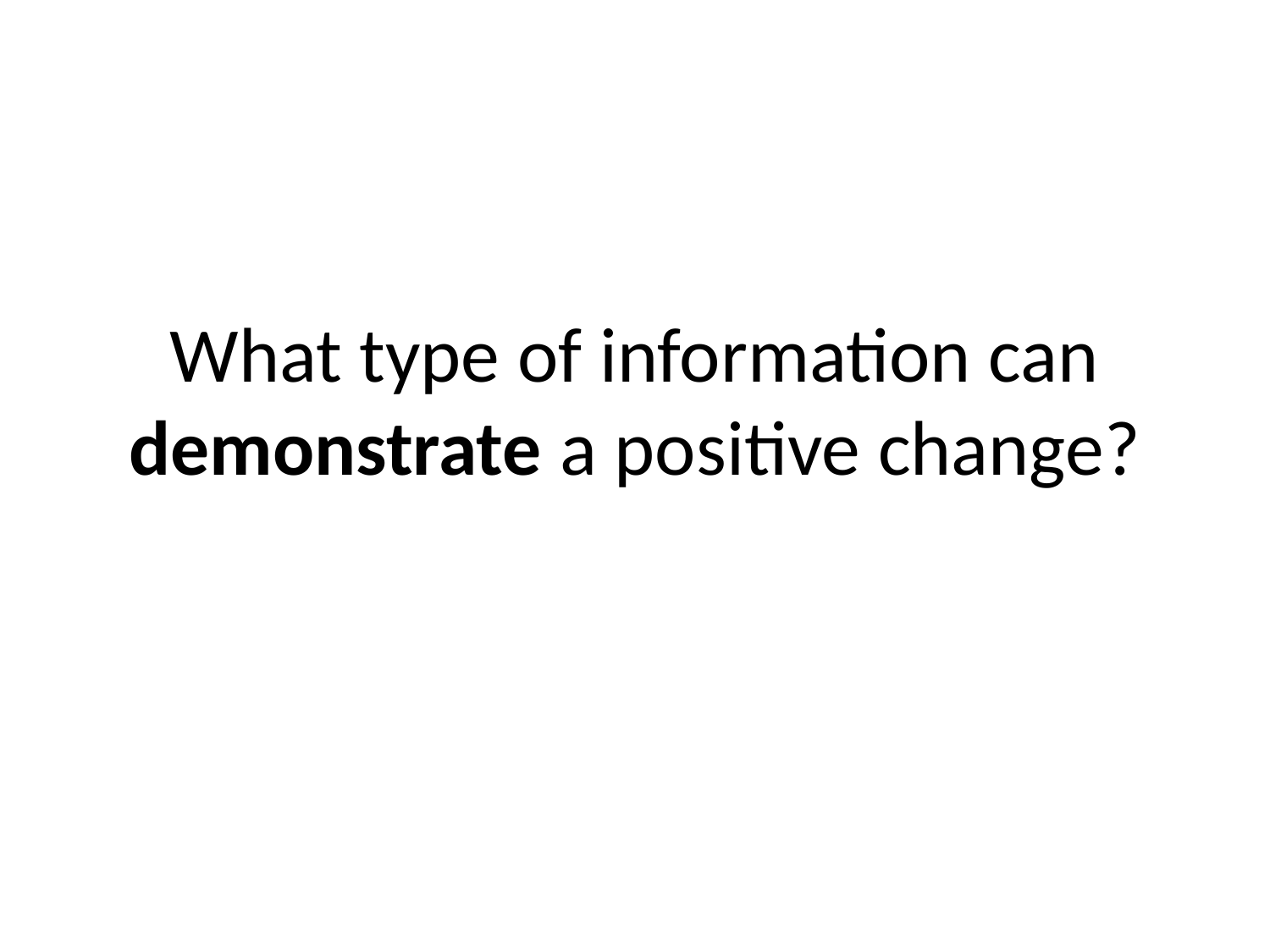

# What type of information can demonstrate a positive change?